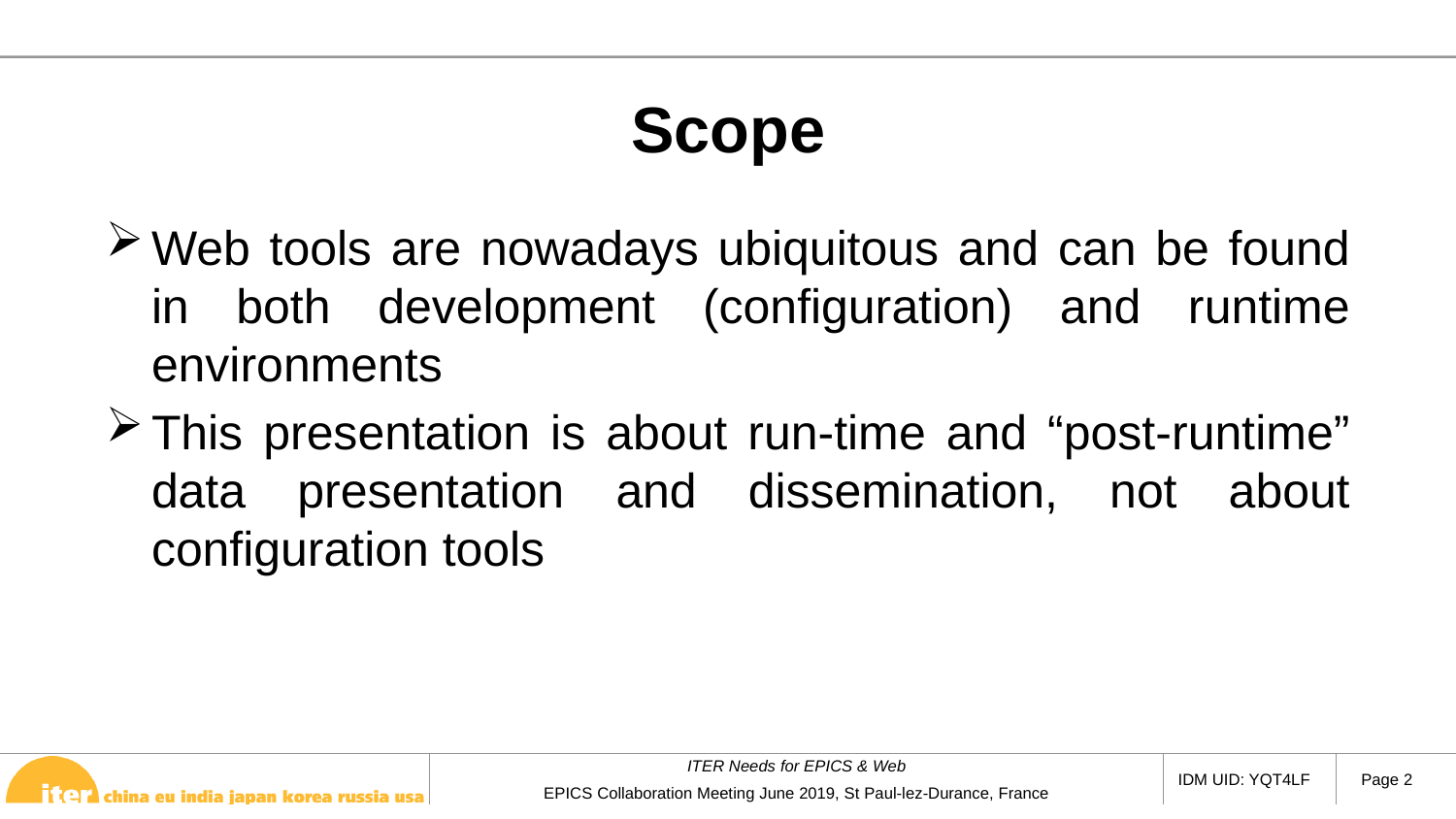

# Scope
Web tools are nowadays ubiquitous and can be found in both development (configuration) and runtime environments
This presentation is about run-time and “post-runtime” data presentation and dissemination, not about configuration tools